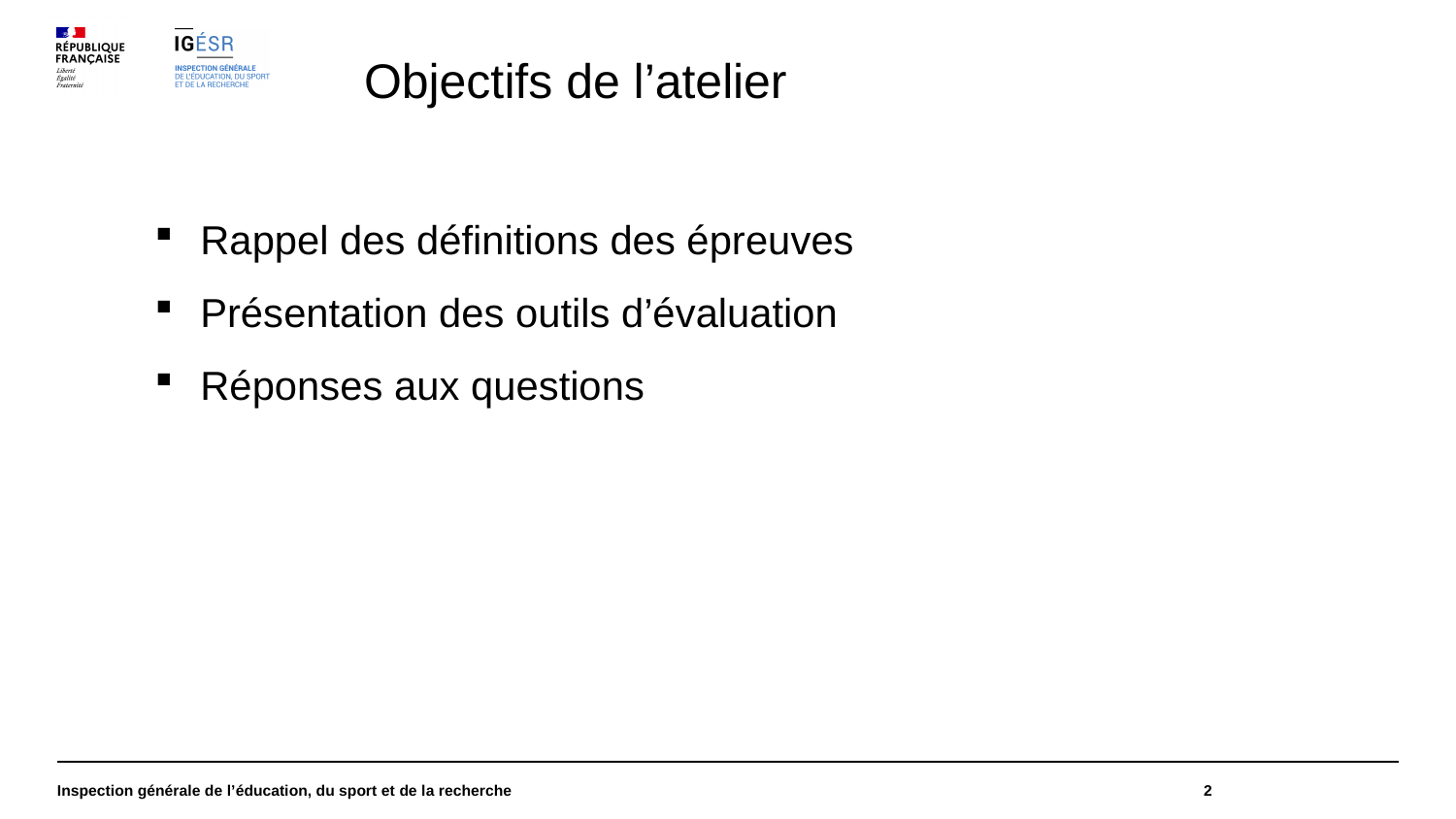

Objectifs de l’atelier
Rappel des définitions des épreuves
Présentation des outils d’évaluation
Réponses aux questions

Inspection générale de l’éducation, du sport et de la recherche
2